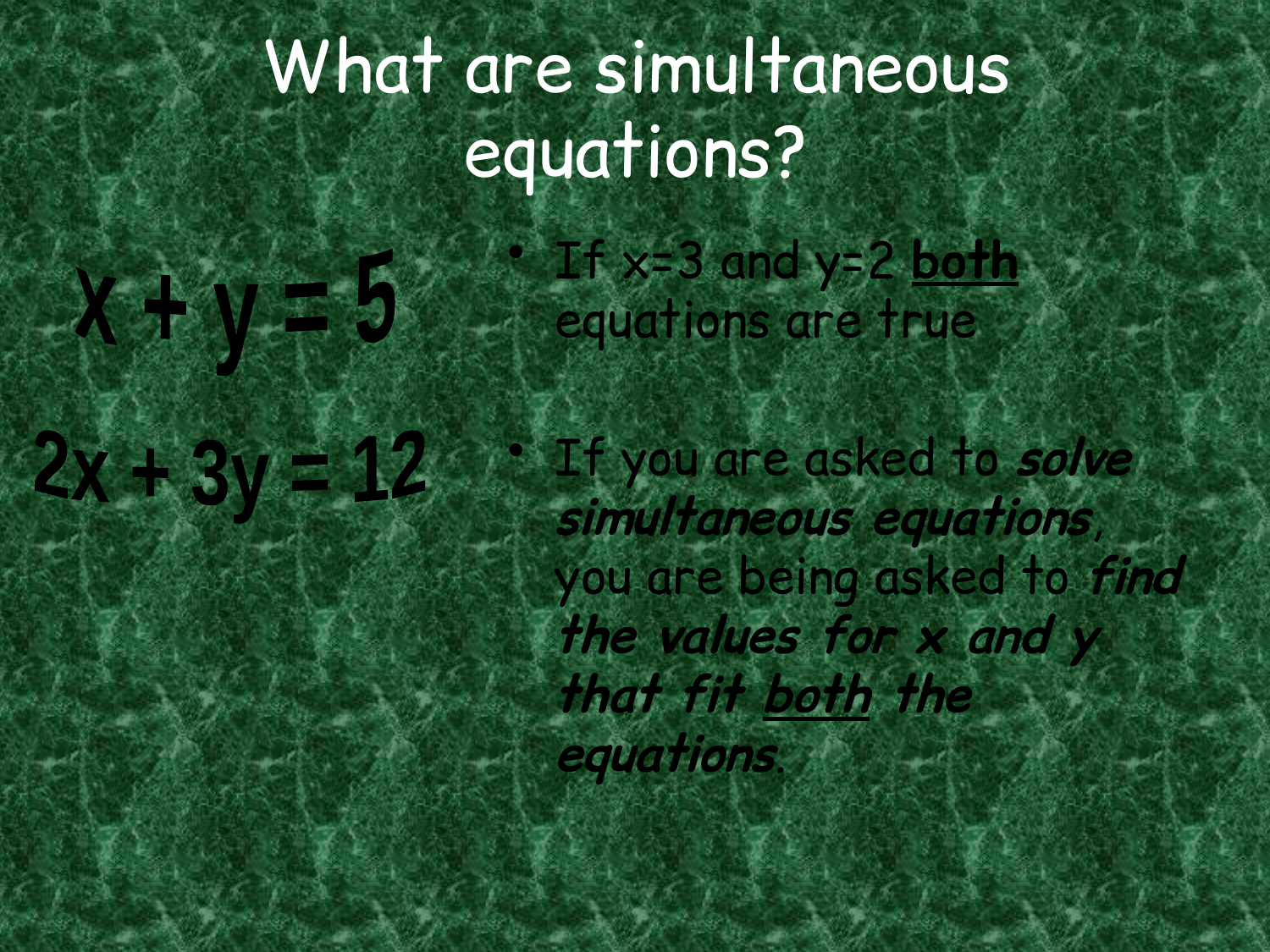

# What are simultaneous equations?
If x=3 and y=2 both equations are true

If you are asked to solve simultaneous equations, you are being asked to find the values for x and y that fit both the equations.
x + y = 5
2x + 3y = 12